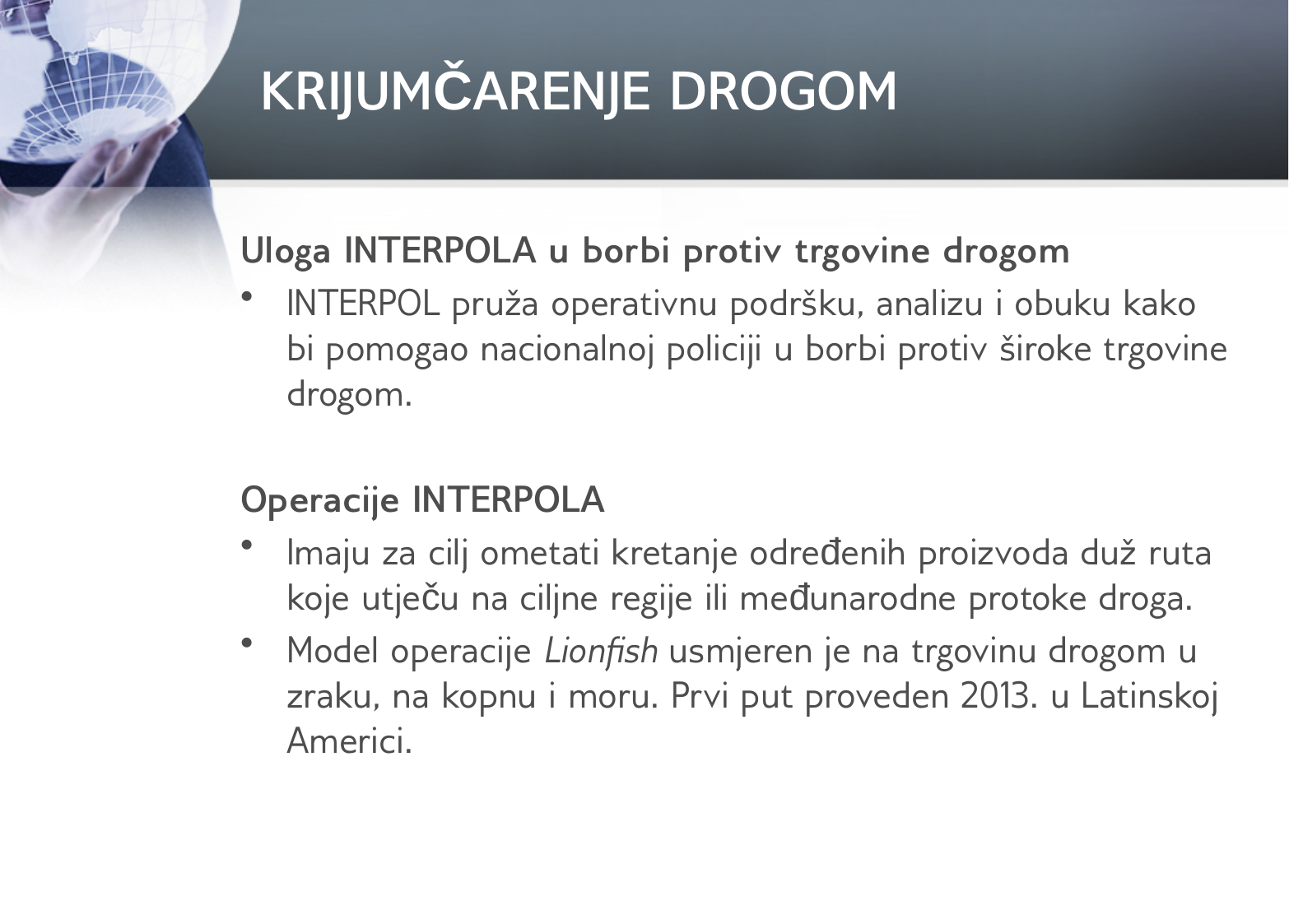

# KRIJUMČARENJE DROGOM
Uloga INTERPOLA u borbi protiv trgovine drogom
INTERPOL pruža operativnu podršku, analizu i obuku kako bi pomogao nacionalnoj policiji u borbi protiv široke trgovine drogom.

Operacije INTERPOLA
Imaju za cilj ometati kretanje određenih proizvoda duž ruta koje utječu na ciljne regije ili međunarodne protoke droga.
Model operacije Lionfish usmjeren je na trgovinu drogom u zraku, na kopnu i moru. Prvi put proveden 2013. u Latinskoj Americi.